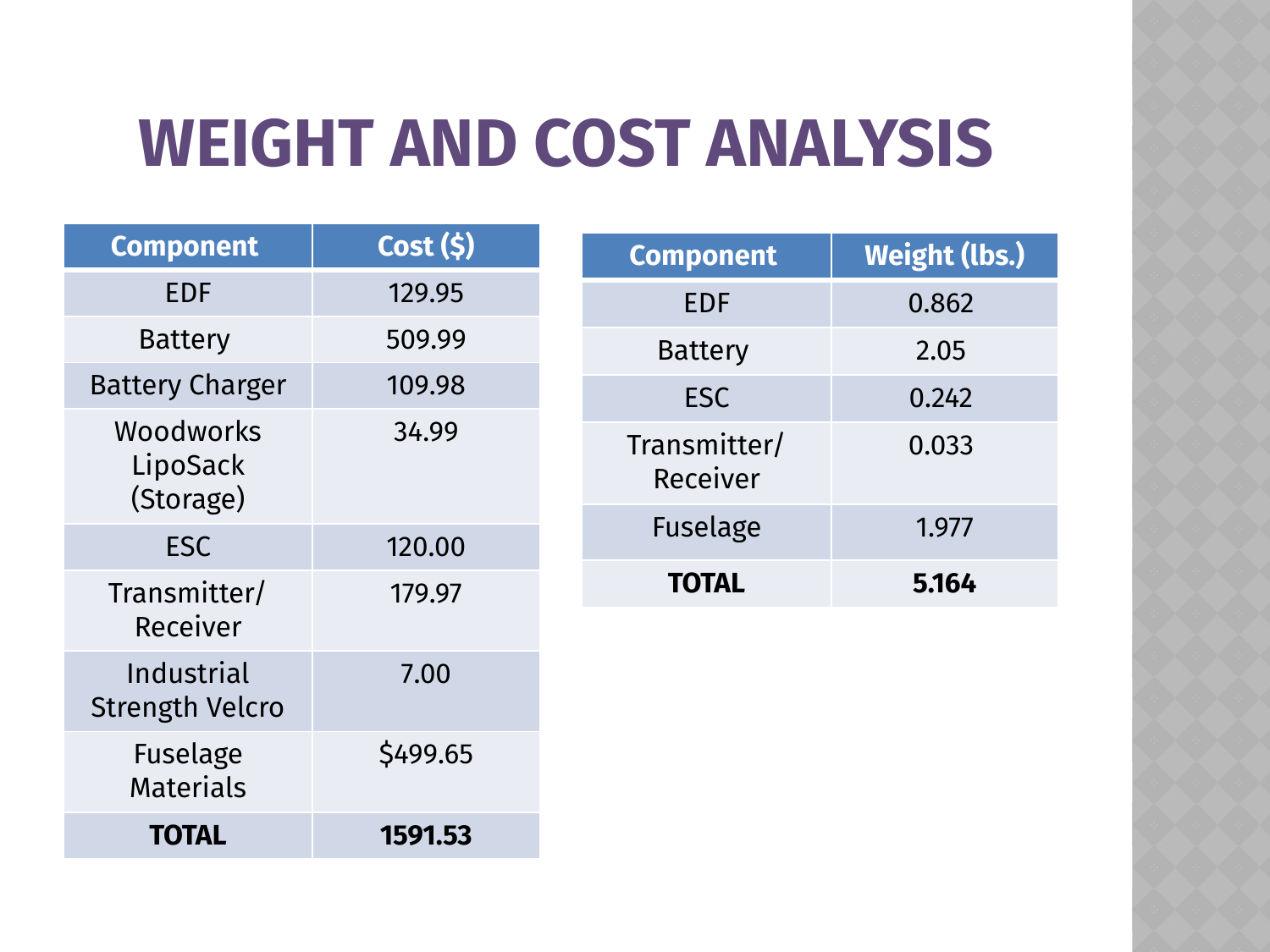

# Weight and Cost Analysis
| Component | Cost ($) |
| --- | --- |
| EDF | 129.95 |
| Battery | 509.99 |
| Battery Charger | 109.98 |
| Woodworks LipoSack (Storage) | 34.99 |
| ESC | 120.00 |
| Transmitter/ Receiver | 179.97 |
| Industrial Strength Velcro | 7.00 |
| Fuselage Materials | $499.65 |
| TOTAL | 1591.53 |
| Component | Weight (lbs.) |
| --- | --- |
| EDF | 0.862 |
| Battery | 2.05 |
| ESC | 0.242 |
| Transmitter/ Receiver | 0.033 |
| Fuselage | 1.977 |
| TOTAL | 5.164 |